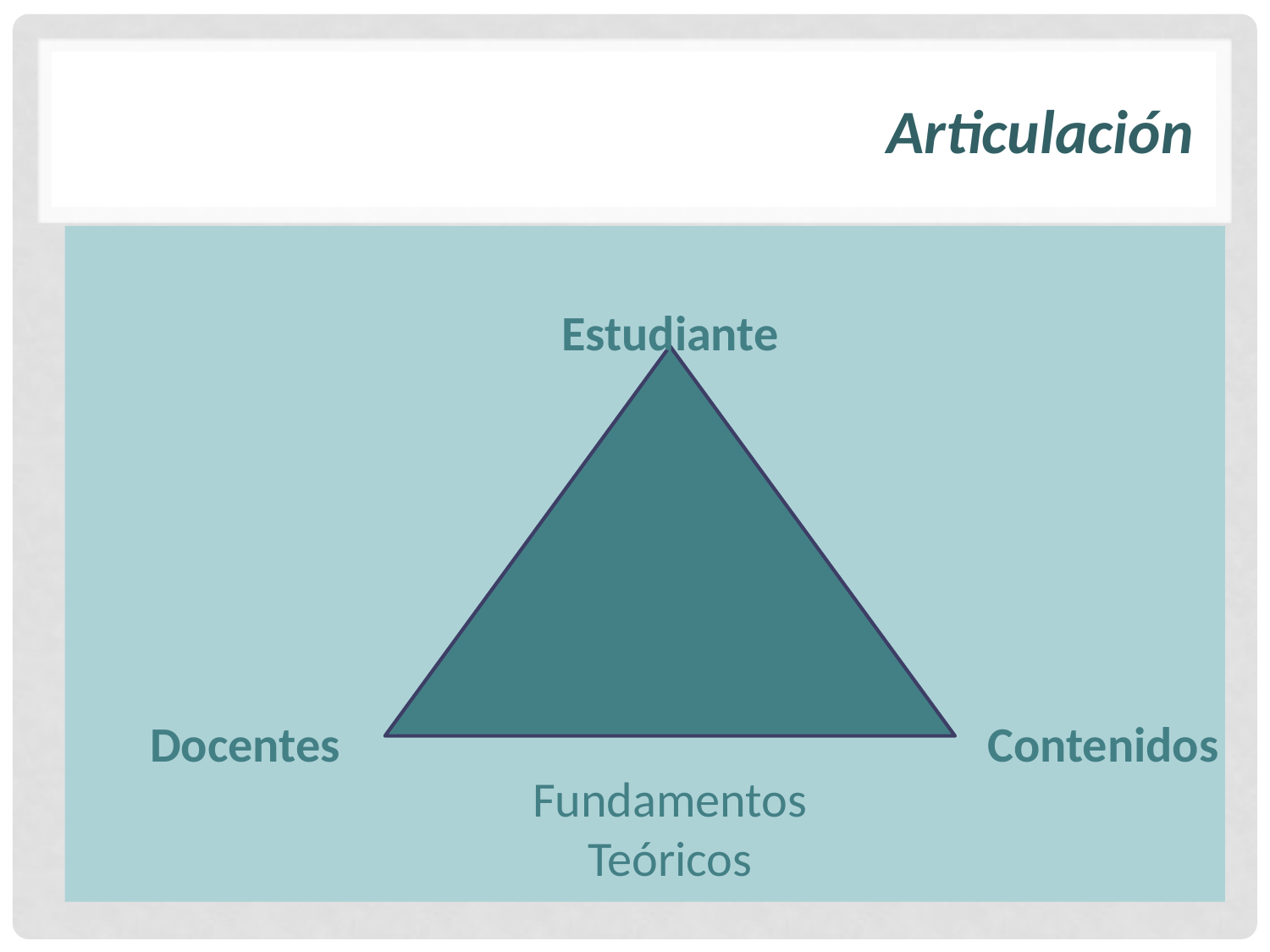

# Articulación

Estudiante

Docentes
Contenidos
Fundamentos Teóricos